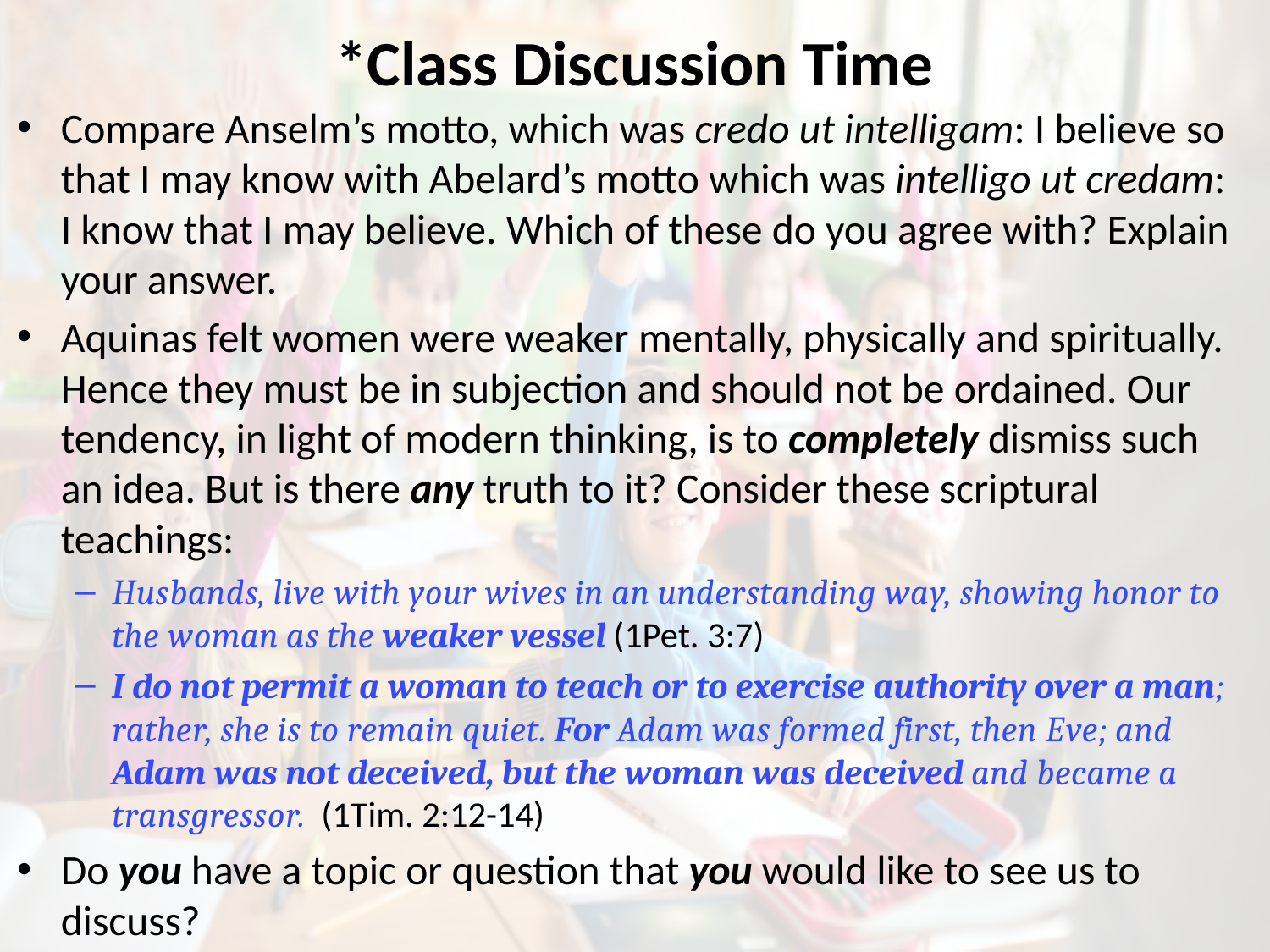

# *Class Discussion Time
Compare Anselm’s motto, which was credo ut intelligam: I believe so that I may know with Abelard’s motto which was intelligo ut credam: I know that I may believe. Which of these do you agree with? Explain your answer.
Aquinas felt women were weaker mentally, physically and spiritually. Hence they must be in subjection and should not be ordained. Our tendency, in light of modern thinking, is to completely dismiss such an idea. But is there any truth to it? Consider these scriptural teachings:
Husbands, live with your wives in an understanding way, showing honor to the woman as the weaker vessel (1Pet. 3:7)
I do not permit a woman to teach or to exercise authority over a man; rather, she is to remain quiet. For Adam was formed first, then Eve; and Adam was not deceived, but the woman was deceived and became a transgressor.  (1Tim. 2:12-14)
Do you have a topic or question that you would like to see us to discuss?